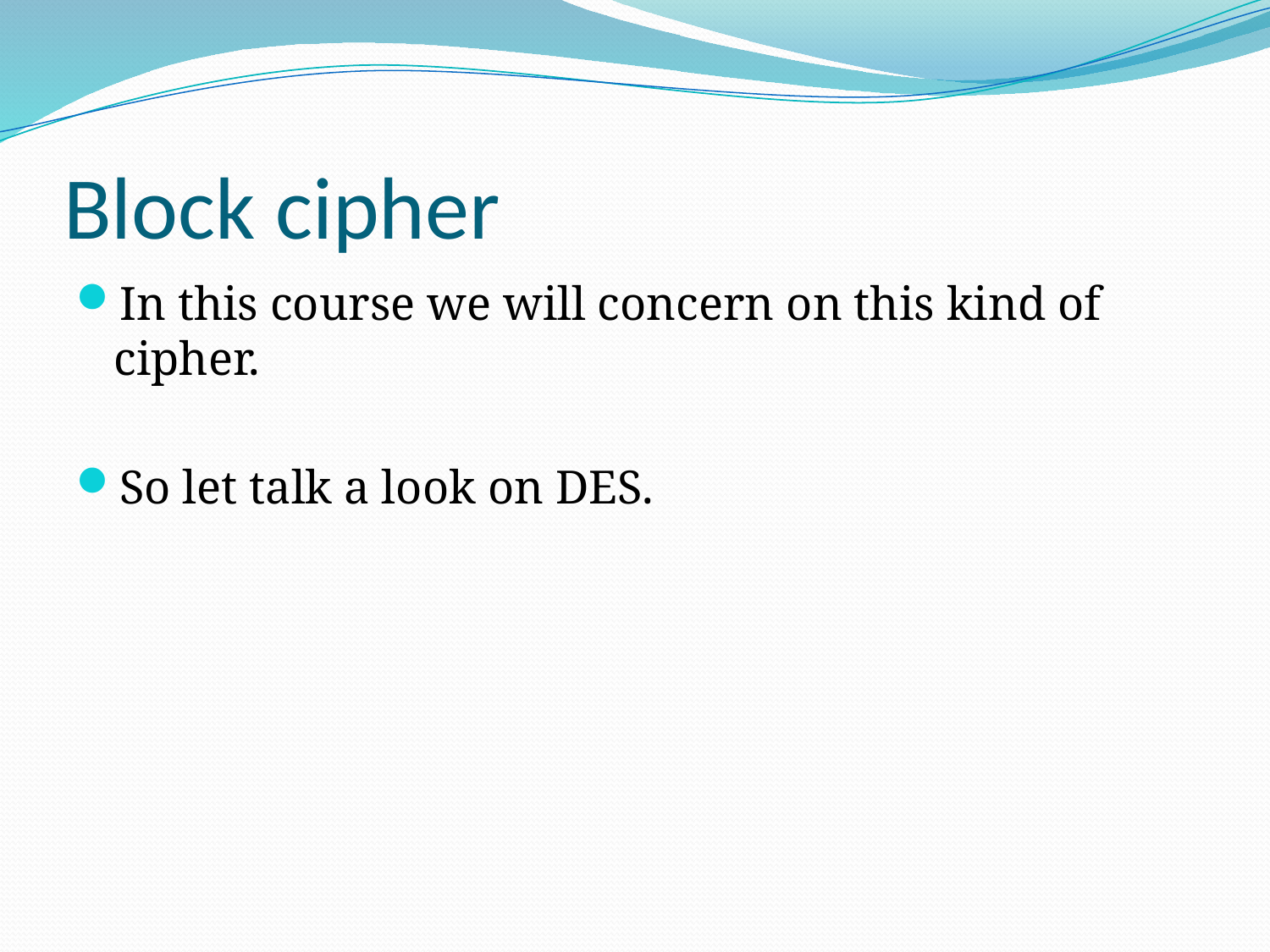

# Block cipher
In this course we will concern on this kind of cipher.

So let talk a look on DES.